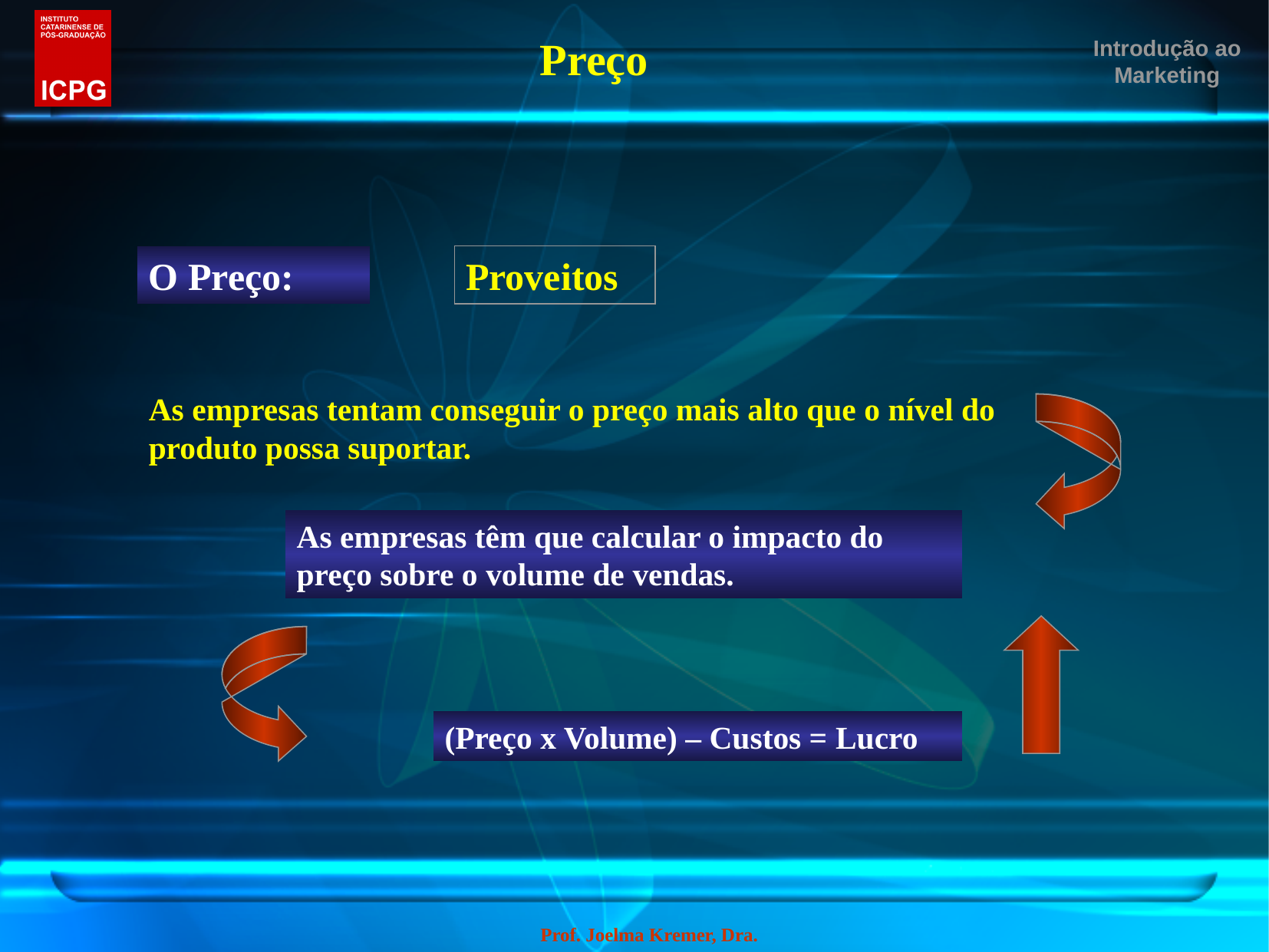

Introdução ao Marketing
Preço
Proveitos
O Preço:
As empresas tentam conseguir o preço mais alto que o nível do produto possa suportar.

As empresas têm que calcular o impacto do preço sobre o volume de vendas.

(Preço x Volume) – Custos = Lucro

Prof. Joelma Kremer, Dra.